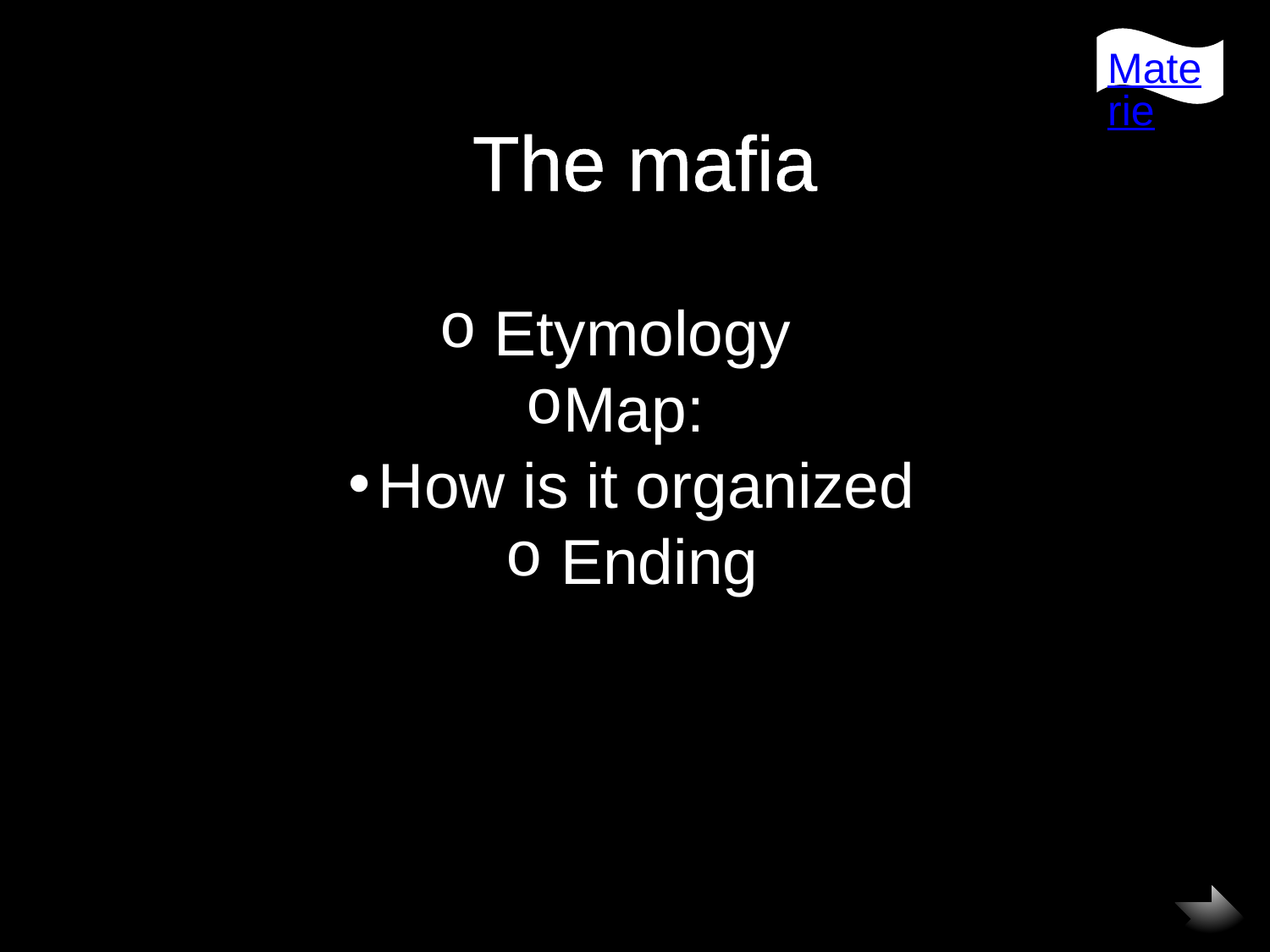

# The mafia
Materie
 Etymology
Map:
How is it organized
 Ending